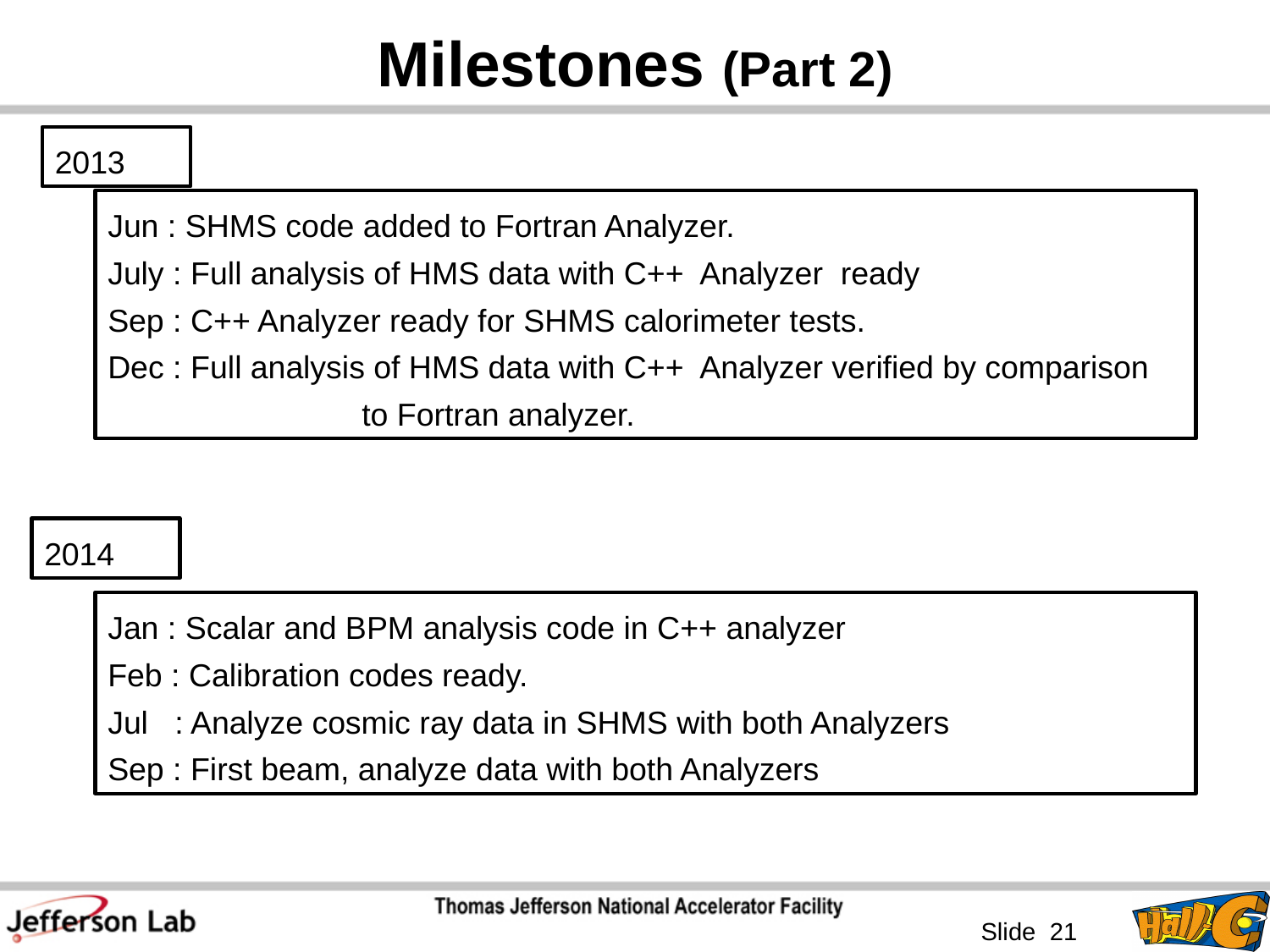

# Milestones (Part 2)
2013
Jun : SHMS code added to Fortran Analyzer.
July : Full analysis of HMS data with C++  Analyzer  ready
Sep : C++ Analyzer ready for SHMS calorimeter tests.
Dec : Full analysis of HMS data with C++  Analyzer verified by comparison 		to Fortran analyzer.
2014
Jan : Scalar and BPM analysis code in C++ analyzer
Feb : Calibration codes ready.
Jul   : Analyze cosmic ray data in SHMS with both Analyzers
Sep : First beam, analyze data with both Analyzers
 Slide  21